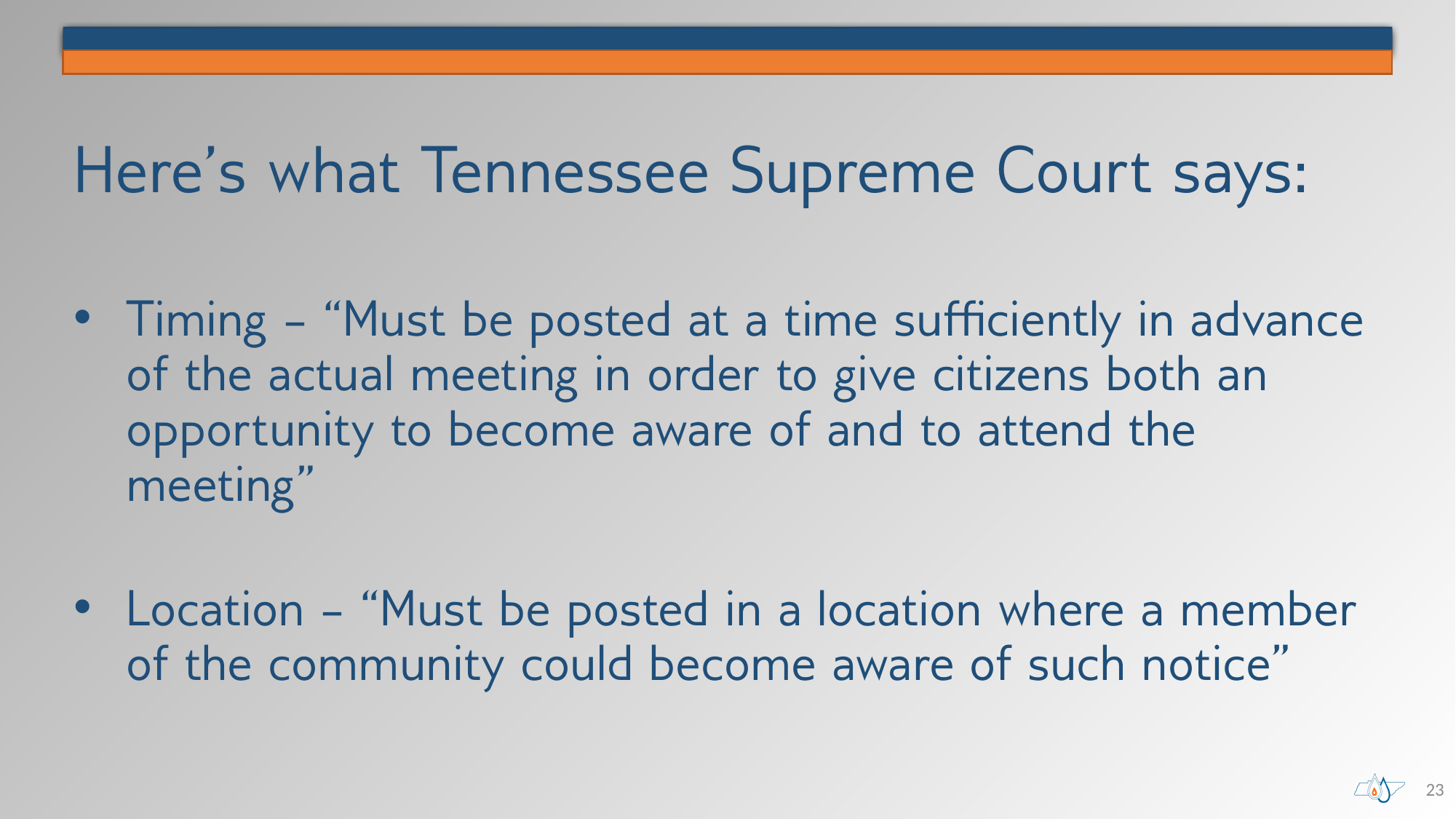

# Here’s what Tennessee Supreme Court says:
Timing – “Must be posted at a time sufficiently in advance of the actual meeting in order to give citizens both an opportunity to become aware of and to attend the meeting”

Location – “Must be posted in a location where a member of the community could become aware of such notice”

23